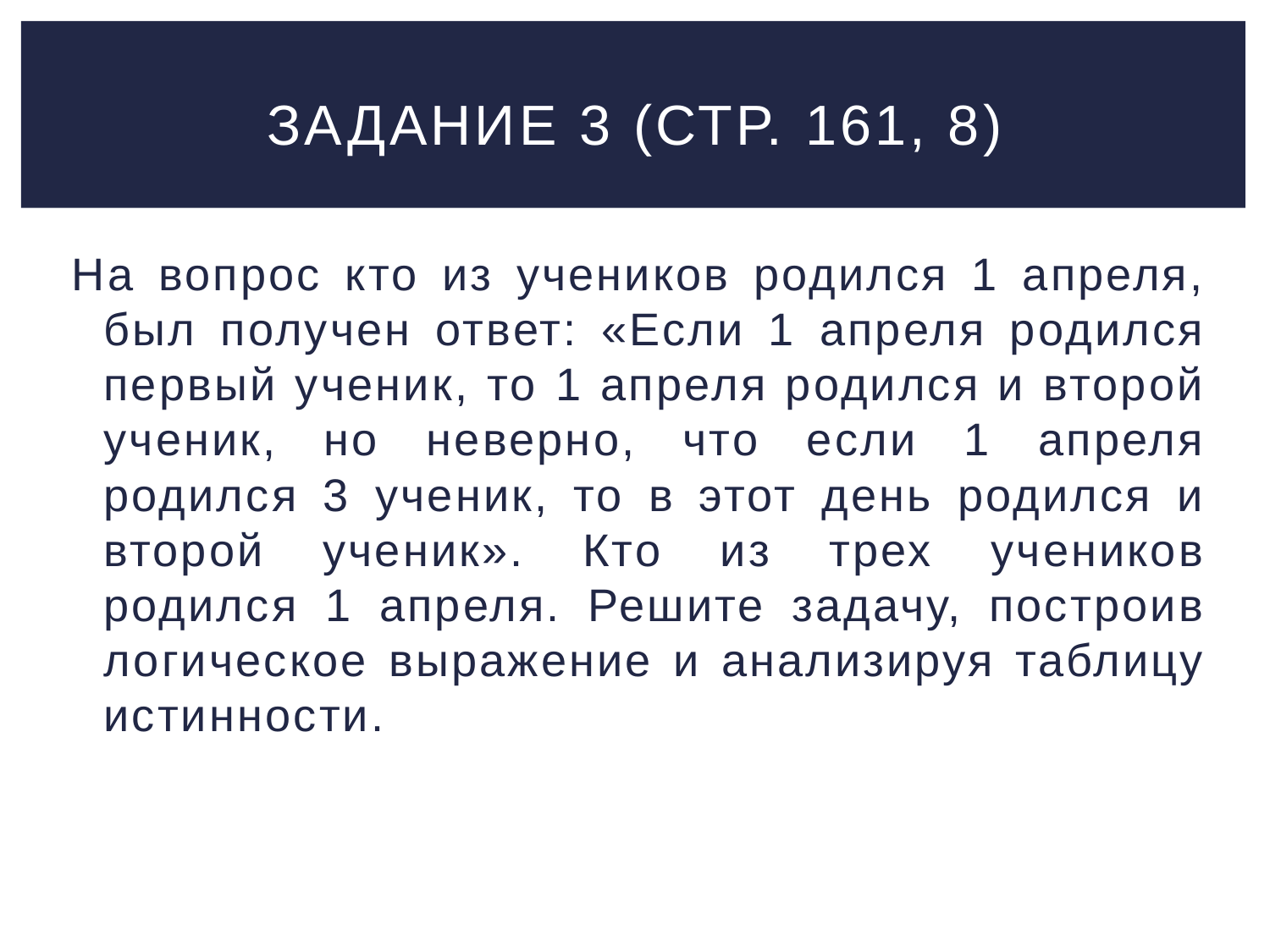

# Задание 3 (стр. 161, 8)
На вопрос кто из учеников родился 1 апреля, был получен ответ: «Если 1 апреля родился первый ученик, то 1 апреля родился и второй ученик, но неверно, что если 1 апреля родился 3 ученик, то в этот день родился и второй ученик». Кто из трех учеников родился 1 апреля. Решите задачу, построив логическое выражение и анализируя таблицу истинности.